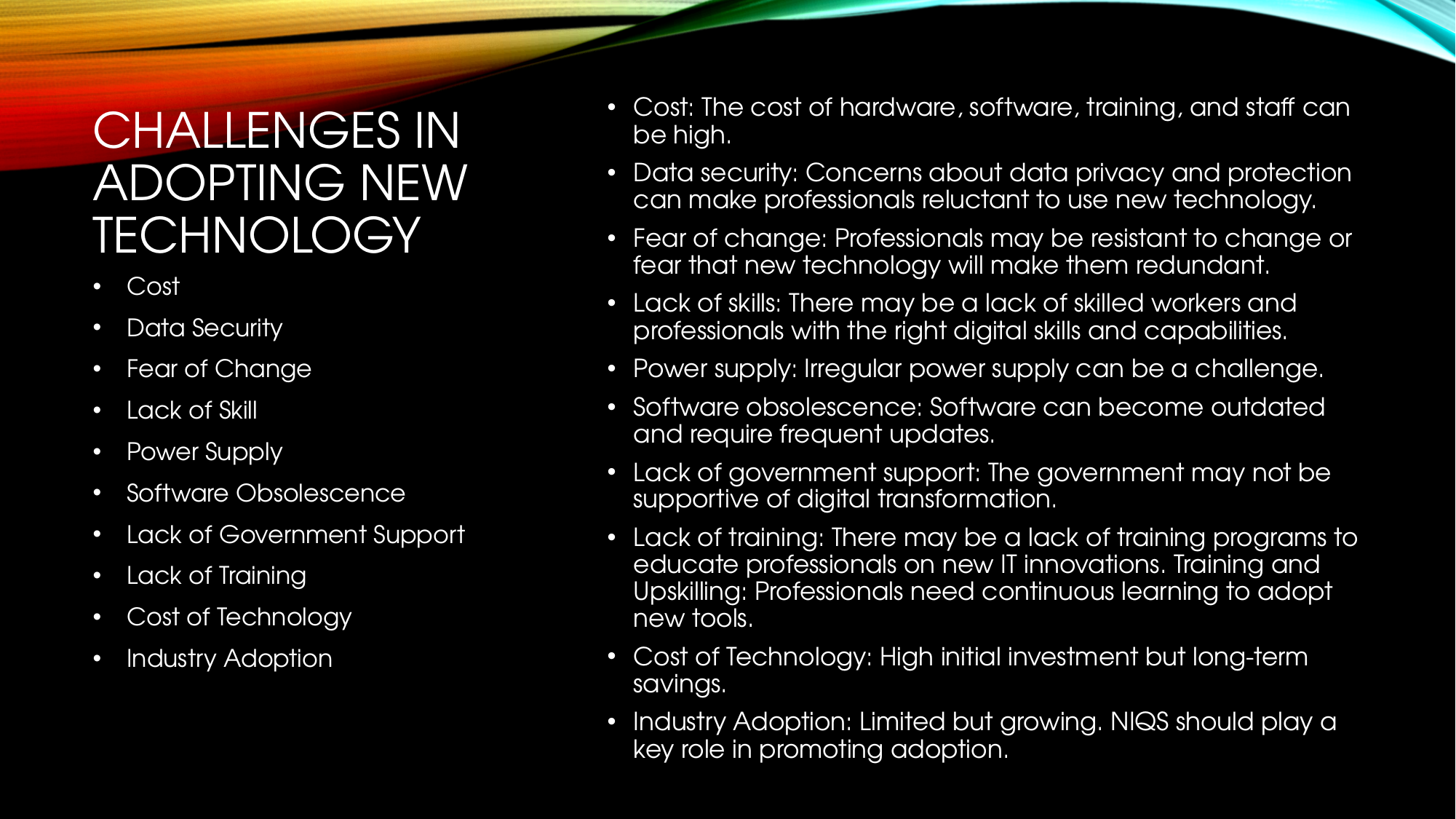

Cost: The cost of hardware, software, training, and staff can be high.
Data security: Concerns about data privacy and protection can make professionals reluctant to use new technology.
Fear of change: Professionals may be resistant to change or fear that new technology will make them redundant.
Lack of skills: There may be a lack of skilled workers and professionals with the right digital skills and capabilities.
Power supply: Irregular power supply can be a challenge.
Software obsolescence: Software can become outdated and require frequent updates.
Lack of government support: The government may not be supportive of digital transformation.
Lack of training: There may be a lack of training programs to educate professionals on new IT innovations. Training and Upskilling: Professionals need continuous learning to adopt new tools.
Cost of Technology: High initial investment but long-term savings.
Industry Adoption: Limited but growing. NIQS should play a key role in promoting adoption.
# Challenges IN ADOPTING NEW TECHNOLOGY
Cost
Data Security
Fear of Change
Lack of Skill
Power Supply
Software Obsolescence
Lack of Government Support
Lack of Training
Cost of Technology
Industry Adoption